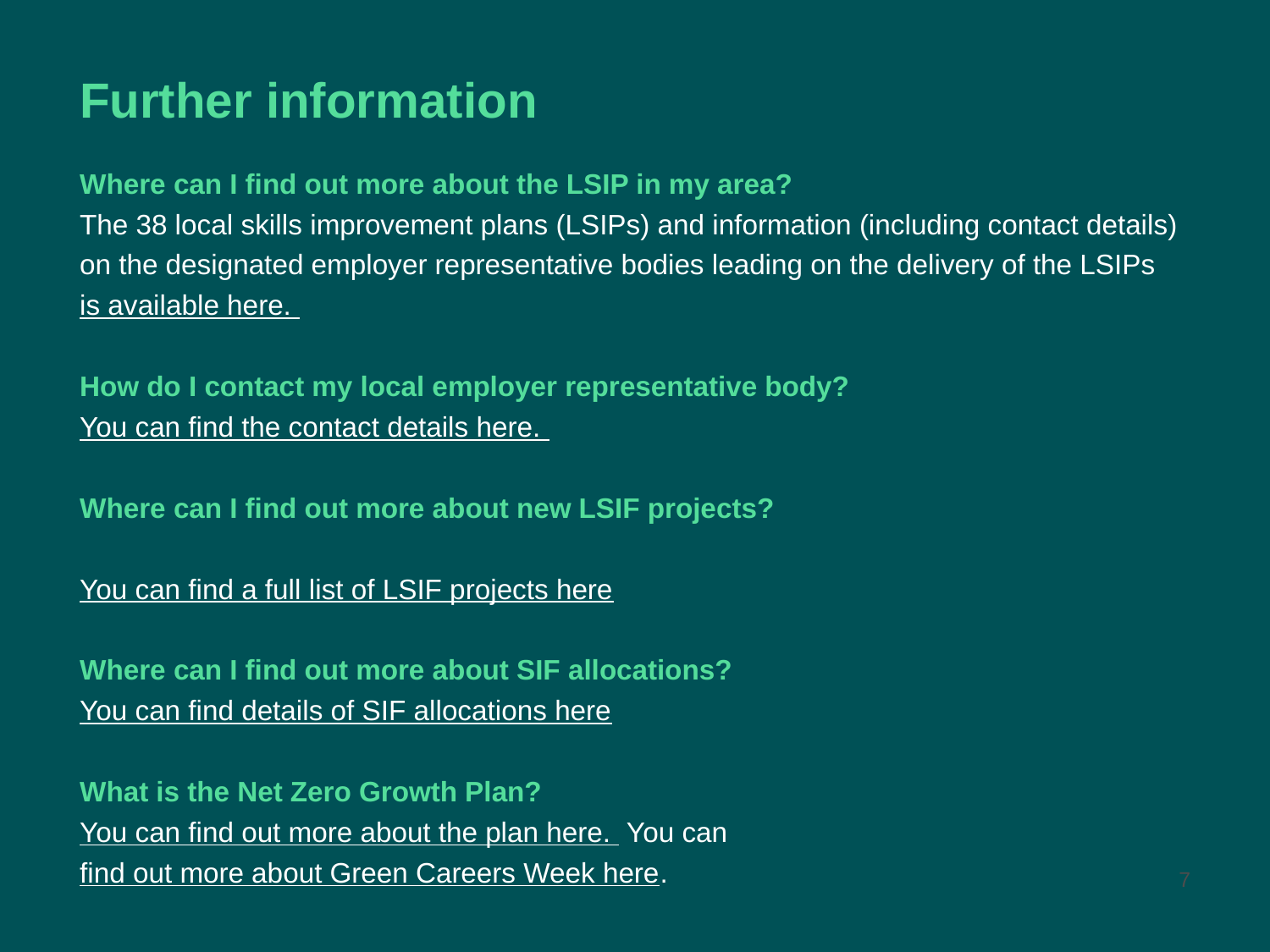

# Further information
Where can I find out more about the LSIP in my area?
The 38 local skills improvement plans (LSIPs) and information (including contact details) on the designated employer representative bodies leading on the delivery of the LSIPs is available here.

How do I contact my local employer representative body?
You can find the contact details here.

Where can I find out more about new LSIF projects?

You can find a full list of LSIF projects here

Where can I find out more about SIF allocations?
You can find details of SIF allocations here

What is the Net Zero Growth Plan?
You can find out more about the plan here.  You can find out more about Green Careers Week here.

7